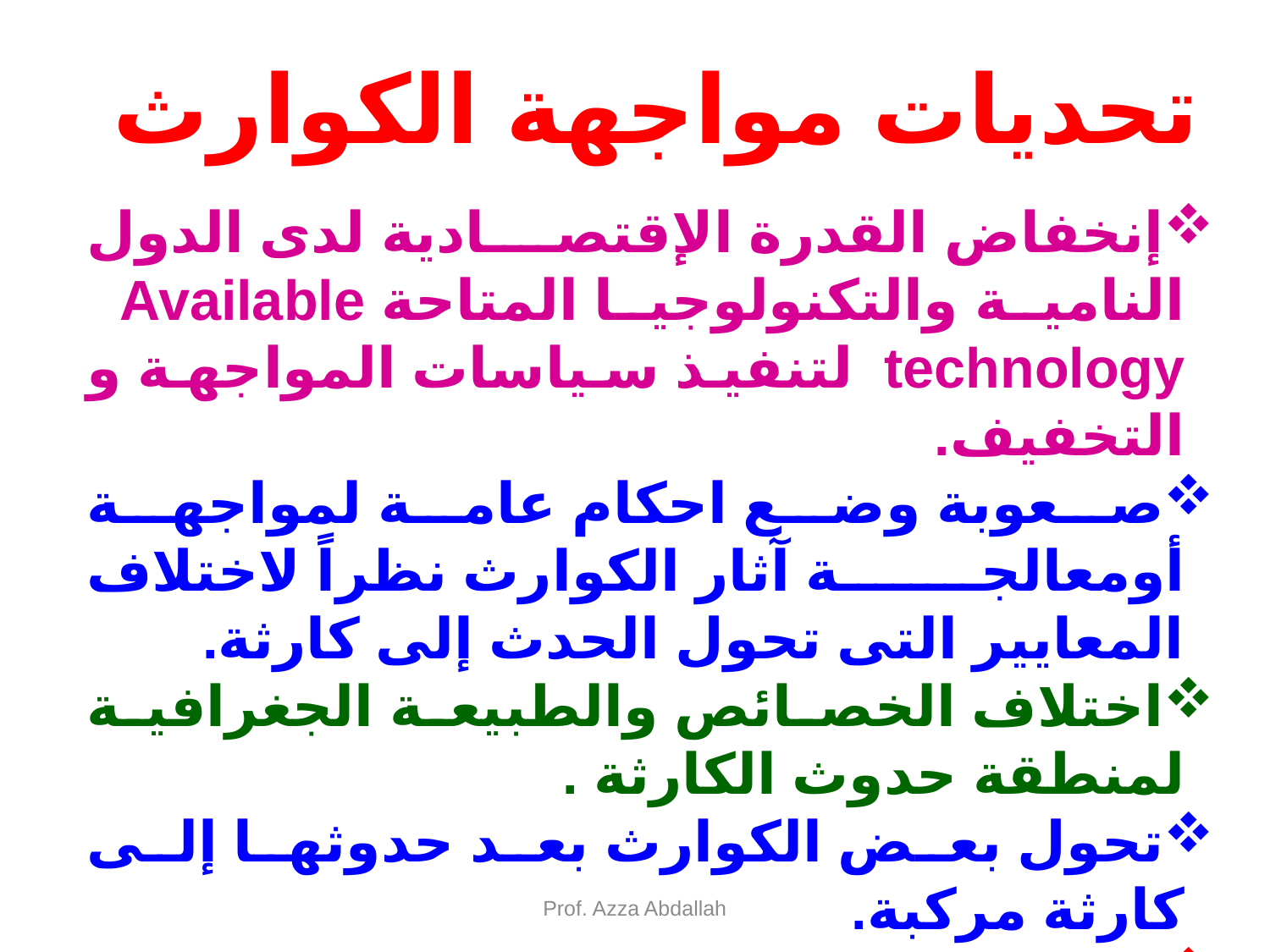

تحديات مواجهة الكوارث
إنخفاض القدرة الإقتصادية لدى الدول النامية والتكنولوجيا المتاحة Available technology  لتنفيذ سياسات المواجهة و التخفيف.
صعوبة وضع احكام عامة لمواجهة أومعالجة آثار الكوارث نظراً لاختلاف المعايير التى تحول الحدث إلى كارثة.
اختلاف الخصائص والطبيعة الجغرافية لمنطقة حدوث الكارثة .
تحول بعض الكوارث بعد حدوثها إلى كارثة مركبة.
معدل النمو السكانى السريع والضغط على الموارد الطبيعية.

Prof. Azza Abdallah